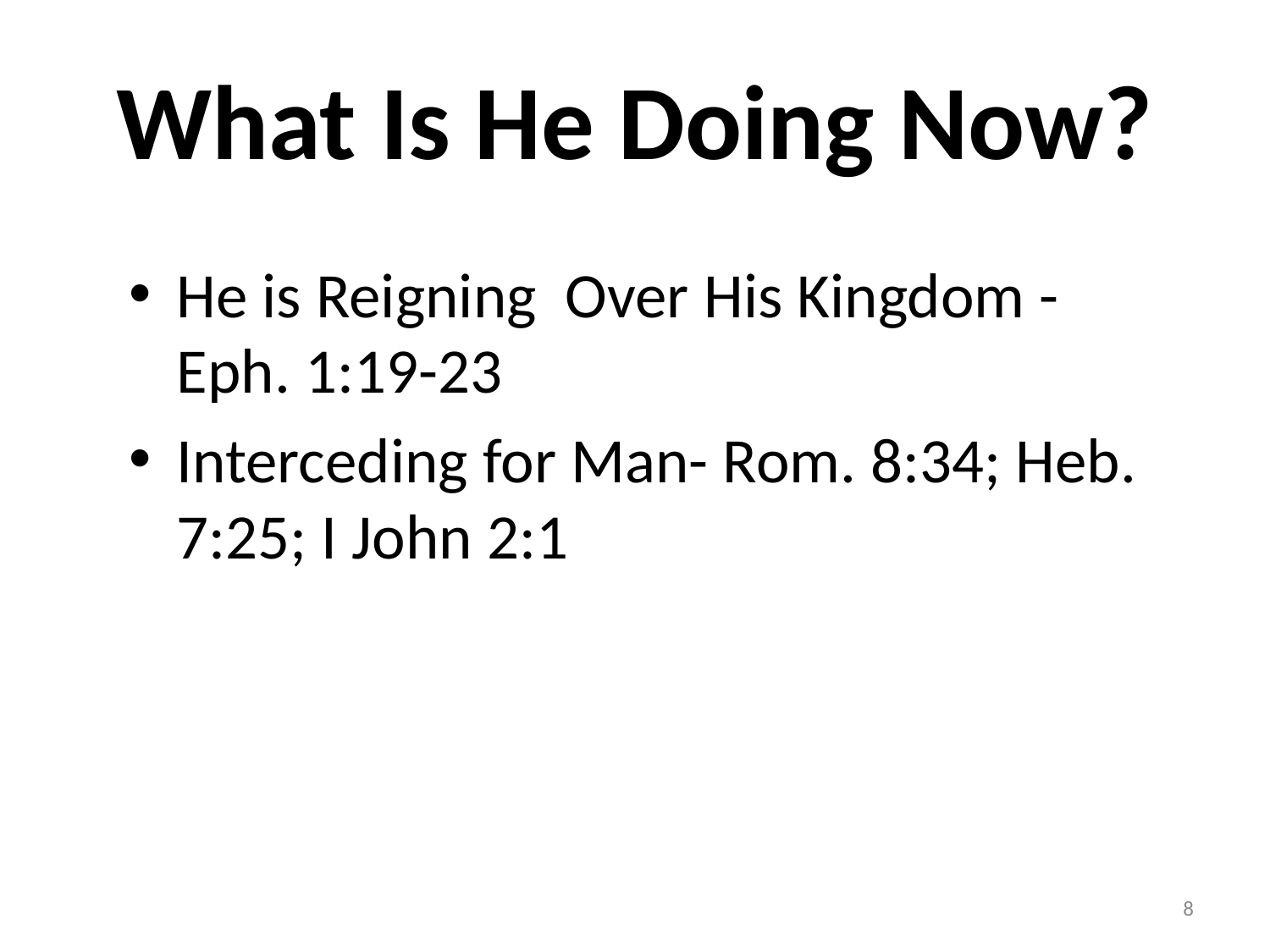

# What Is He Doing Now?
He is Reigning  Over His Kingdom - Eph. 1:19-23
Interceding for Man- Rom. 8:34; Heb. 7:25; I John 2:1

8